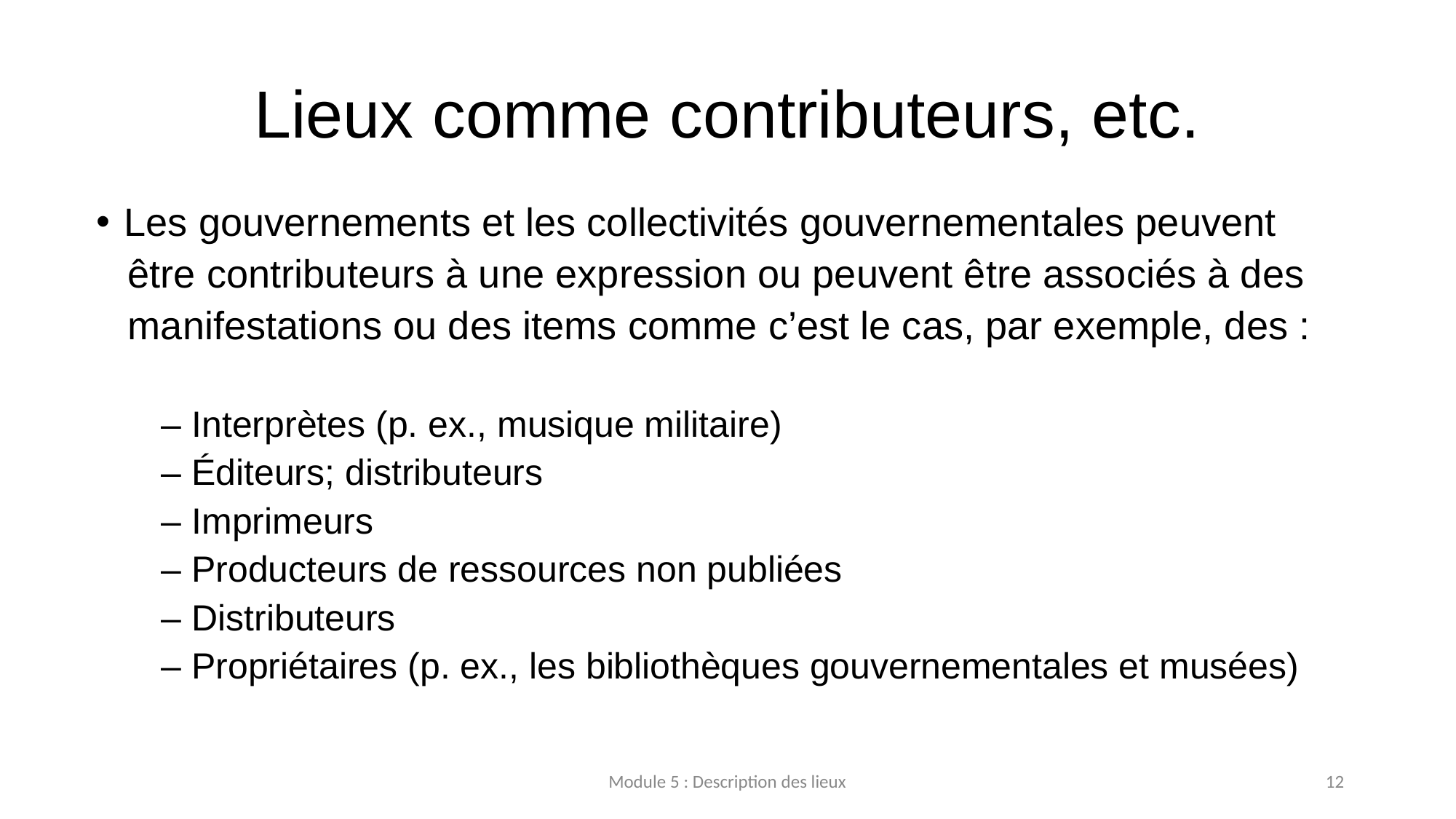

# Lieux comme contributeurs, etc.
Les gouvernements et les collectivités gouvernementales peuvent
	être contributeurs à une expression ou peuvent être associés à des
	manifestations ou des items comme c’est le cas, par exemple, des :

– Interprètes (p. ex., musique militaire)
– Éditeurs; distributeurs
– Imprimeurs
– Producteurs de ressources non publiées
– Distributeurs
– Propriétaires (p. ex., les bibliothèques gouvernementales et musées)
Module 5 : Description des lieux
12